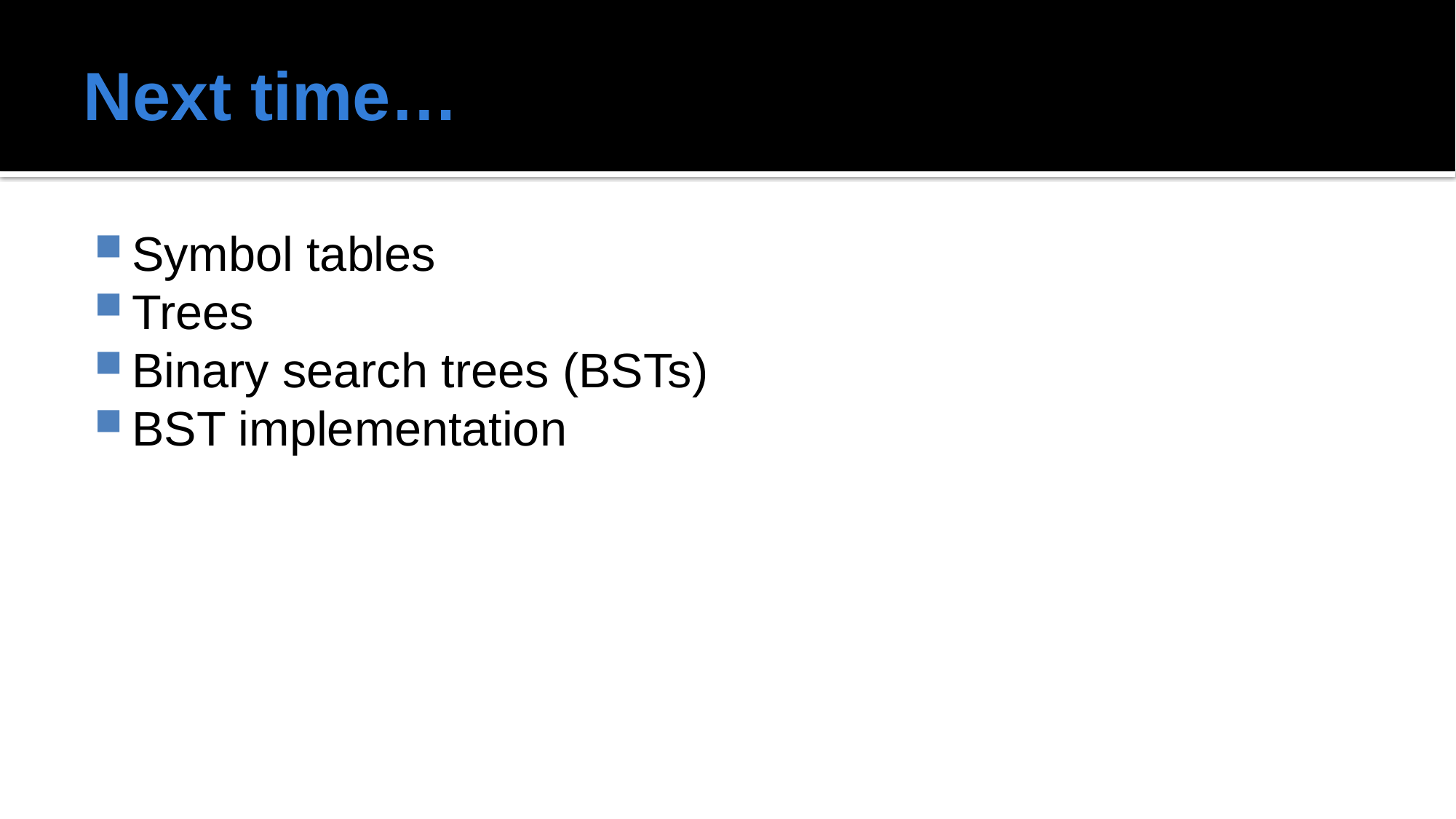

# Next time…
Symbol tables
Trees
Binary search trees (BSTs)
BST implementation